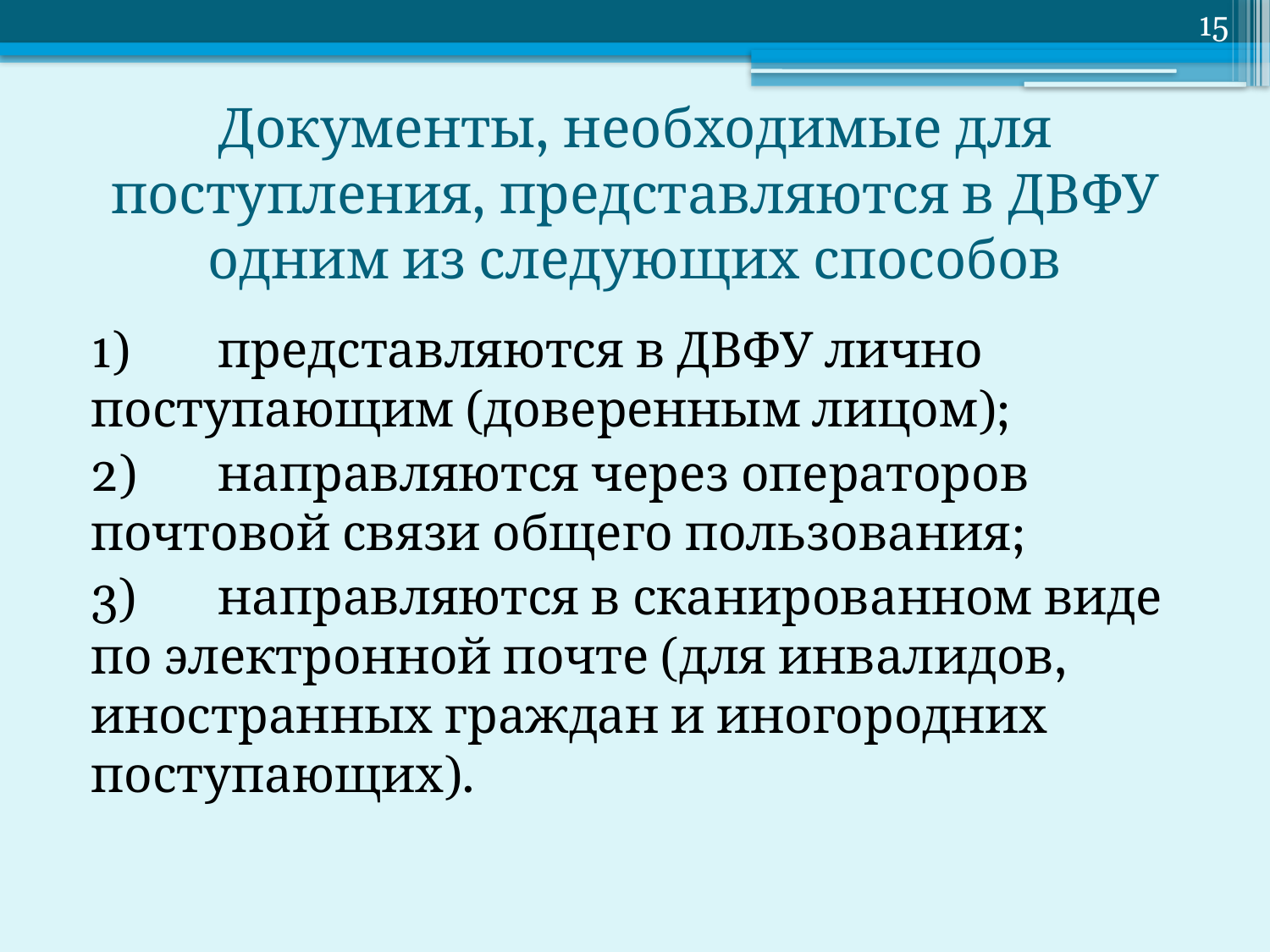

15
# Документы, необходимые для поступления, представляются в ДВФУ одним из следующих способов
1)	представляются в ДВФУ лично поступающим (доверенным лицом);
2)	направляются через операторов почтовой связи общего пользования;
3)	направляются в сканированном виде по электронной почте (для инвалидов, иностранных граждан и иногородних поступающих).